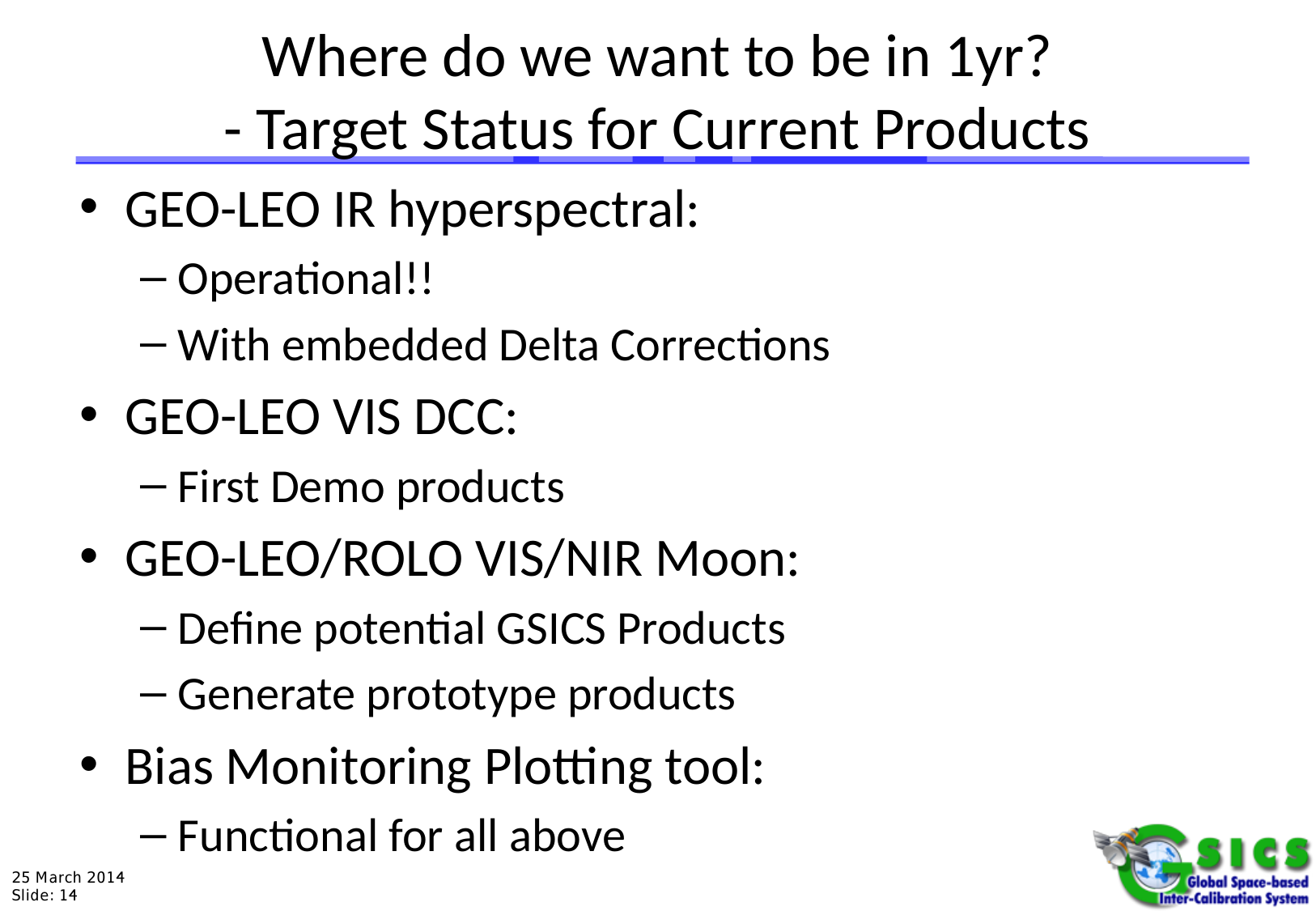

# Where do we want to be in 1yr? - Target Status for Current Products
GEO-LEO IR hyperspectral:
Operational!!
With embedded Delta Corrections
GEO-LEO VIS DCC:
First Demo products
GEO-LEO/ROLO VIS/NIR Moon:
Define potential GSICS Products
Generate prototype products
Bias Monitoring Plotting tool:
Functional for all above